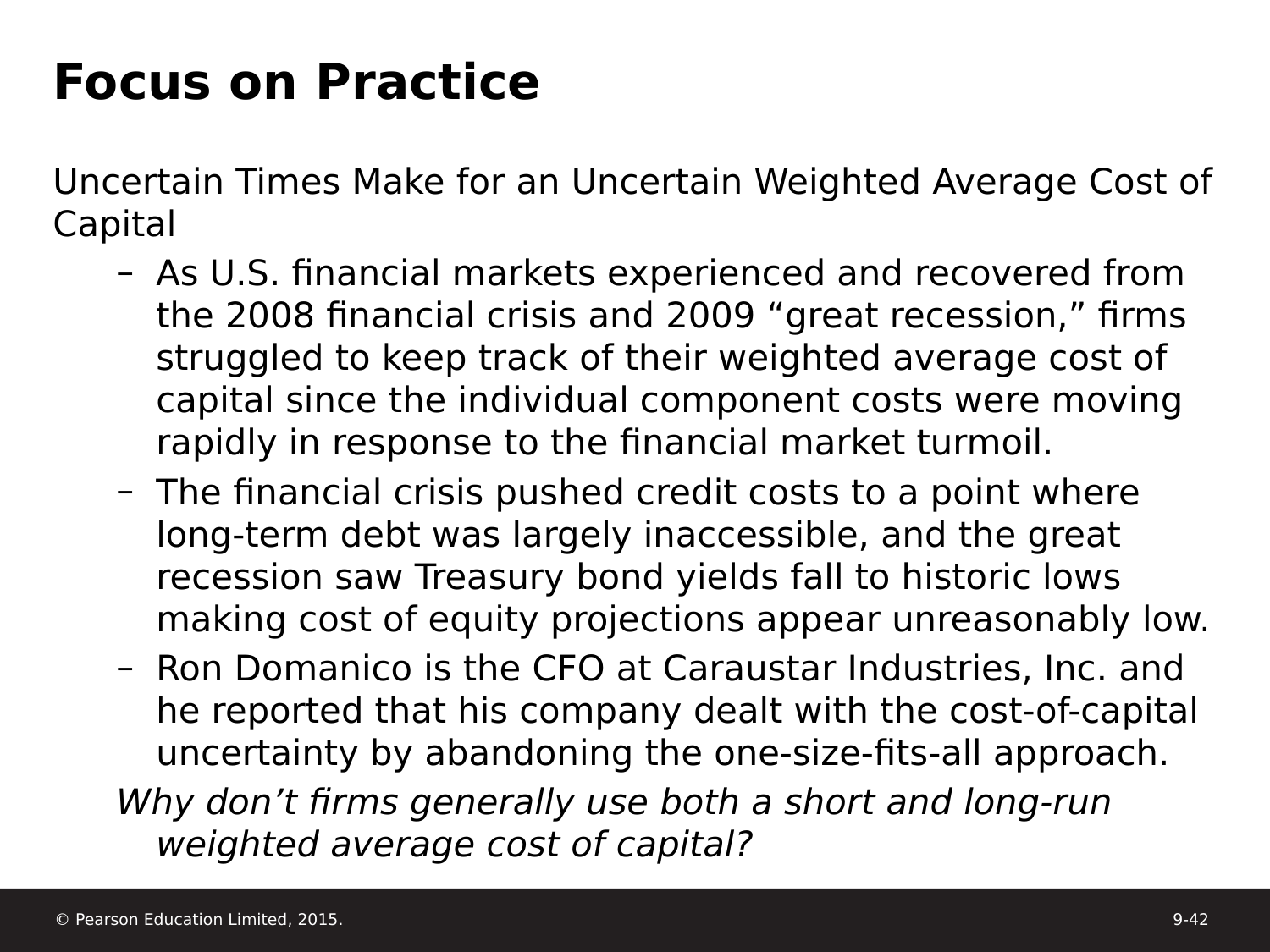

# Focus on Practice
Uncertain Times Make for an Uncertain Weighted Average Cost of Capital
As U.S. financial markets experienced and recovered from the 2008 financial crisis and 2009 “great recession,” firms struggled to keep track of their weighted average cost of capital since the individual component costs were moving rapidly in response to the financial market turmoil.
The financial crisis pushed credit costs to a point where long-term debt was largely inaccessible, and the great recession saw Treasury bond yields fall to historic lows making cost of equity projections appear unreasonably low.
Ron Domanico is the CFO at Caraustar Industries, Inc. and he reported that his company dealt with the cost-of-capital uncertainty by abandoning the one-size-fits-all approach.
Why don’t firms generally use both a short and long-run weighted average cost of capital?